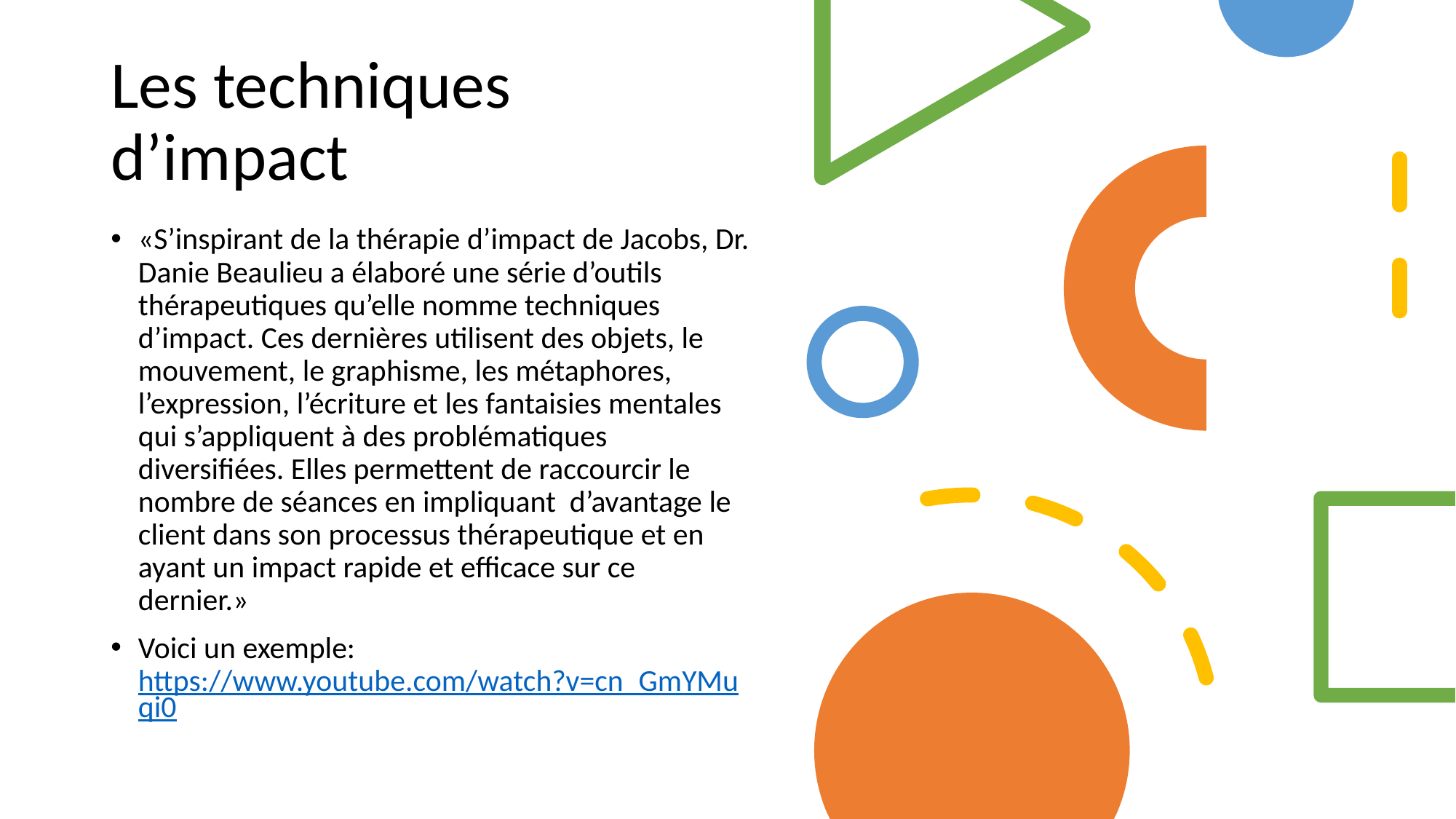

# Les techniques d’impact

«S’inspirant de la thérapie d’impact de Jacobs, Dr. Danie Beaulieu a élaboré une série d’outils thérapeutiques qu’elle nomme techniques d’impact. Ces dernières utilisent des objets, le mouvement, le graphisme, les métaphores, l’expression, l’écriture et les fantaisies mentales qui s’appliquent à des problématiques diversifiées. Elles permettent de raccourcir le nombre de séances en impliquant  d’avantage le client dans son processus thérapeutique et en ayant un impact rapide et efficace sur ce dernier.»
Voici un exemple: https://www.youtube.com/watch?v=cn_GmYMuqi0